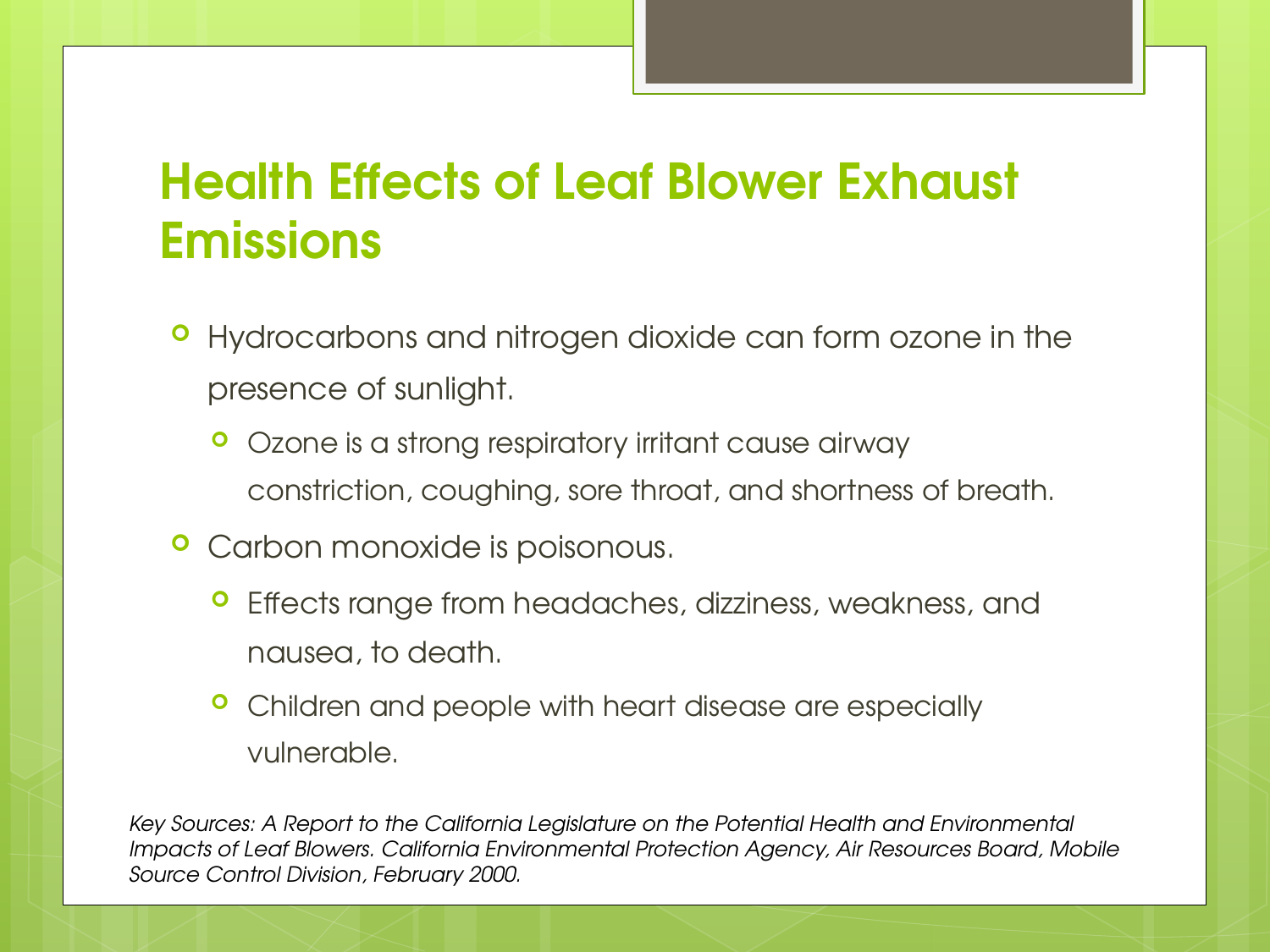

# Health Effects of Leaf Blower Exhaust Emissions
Hydrocarbons and nitrogen dioxide can form ozone in the presence of sunlight.
Ozone is a strong respiratory irritant cause airway constriction, coughing, sore throat, and shortness of breath.
Carbon monoxide is poisonous.
Effects range from headaches, dizziness, weakness, and nausea, to death.
Children and people with heart disease are especially vulnerable.
Key Sources: A Report to the California Legislature on the Potential Health and Environmental Impacts of Leaf Blowers. California Environmental Protection Agency, Air Resources Board, Mobile Source Control Division, February 2000.